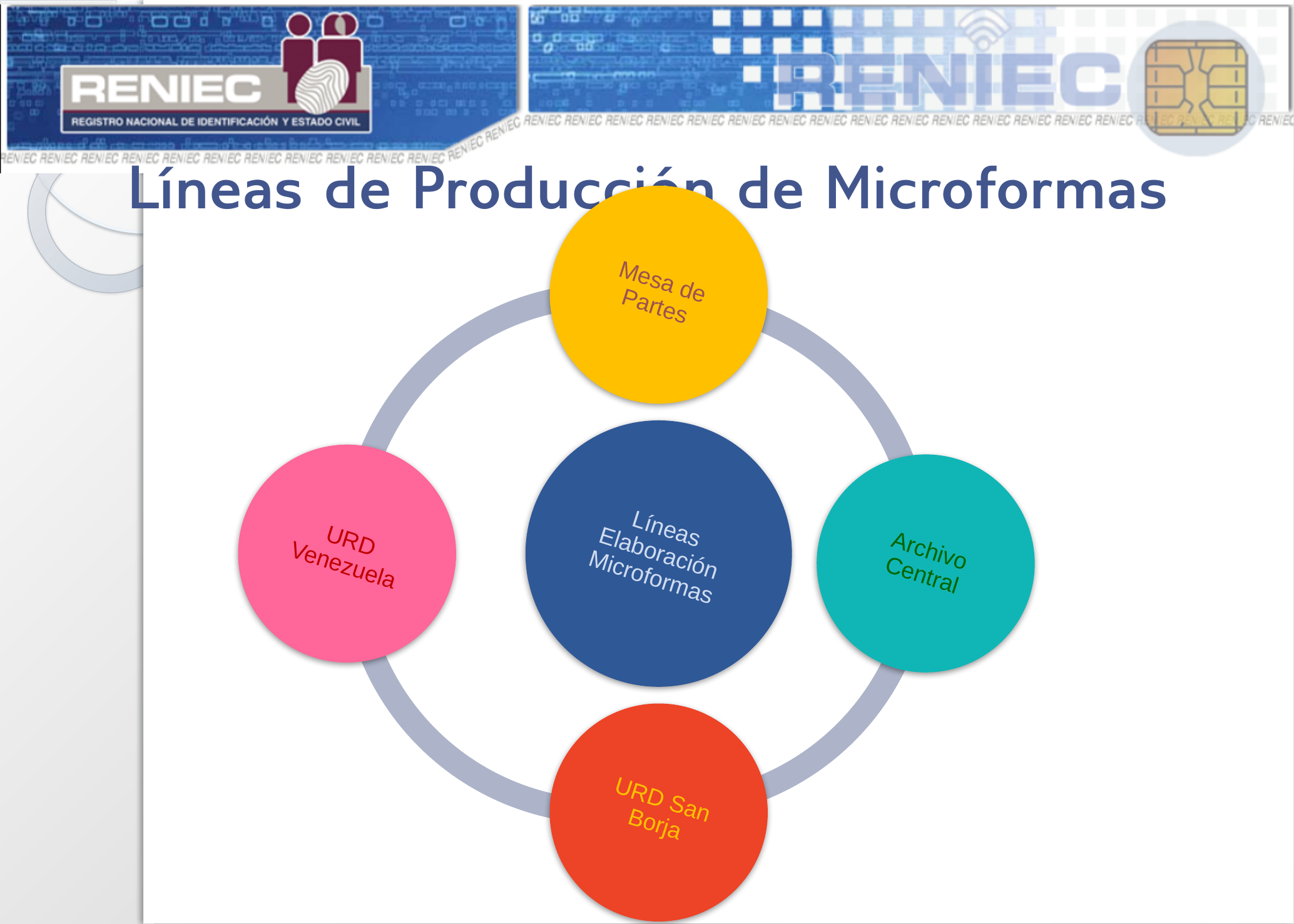

# Líneas de Producción de Microformas
Líneas Elaboración Microformas
Mesa de Partes
Archivo Central
URD San Borja
URD Venezuela